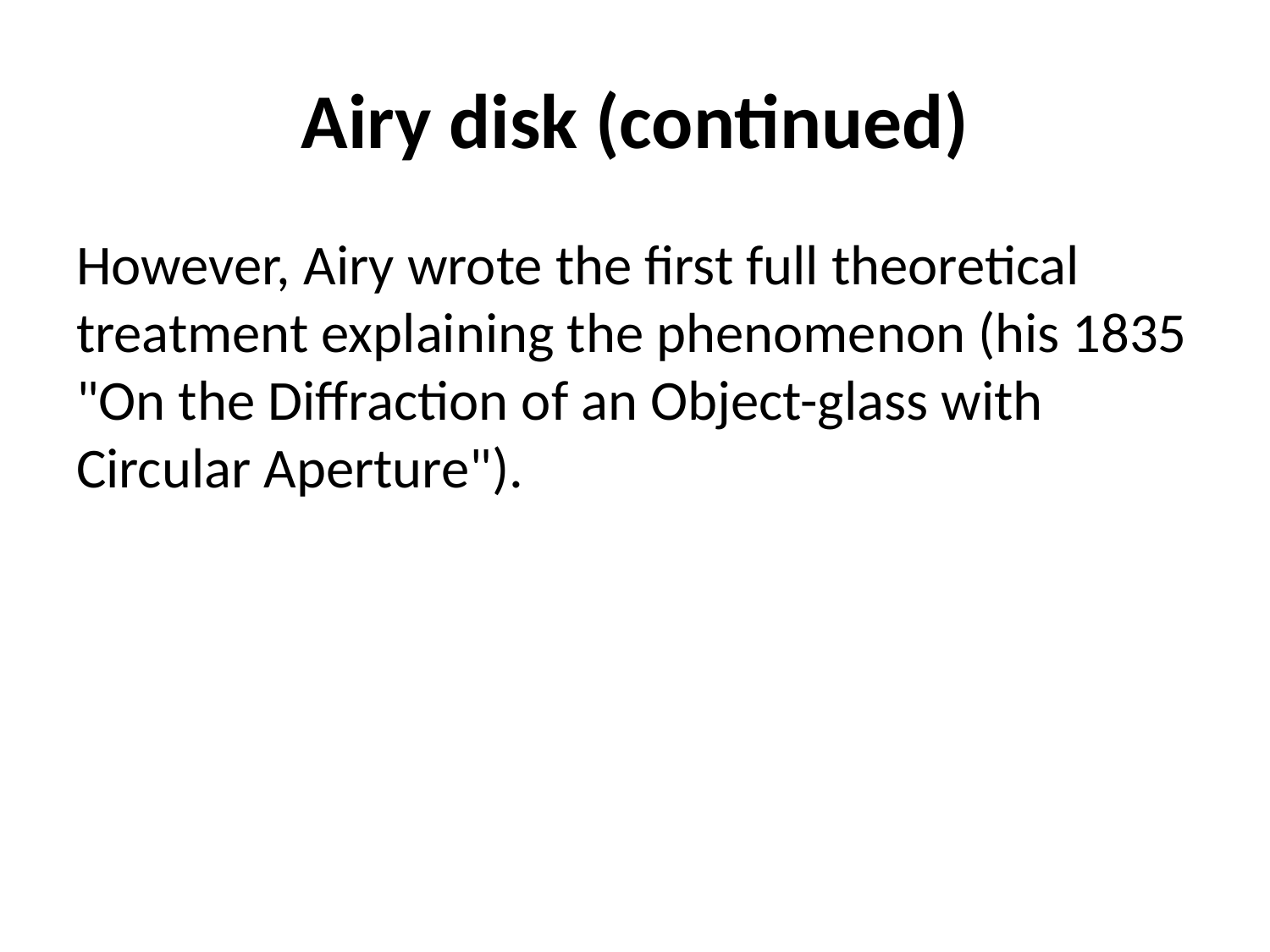

# Airy disk (continued)
However, Airy wrote the first full theoretical treatment explaining the phenomenon (his 1835 "On the Diffraction of an Object-glass with Circular Aperture").